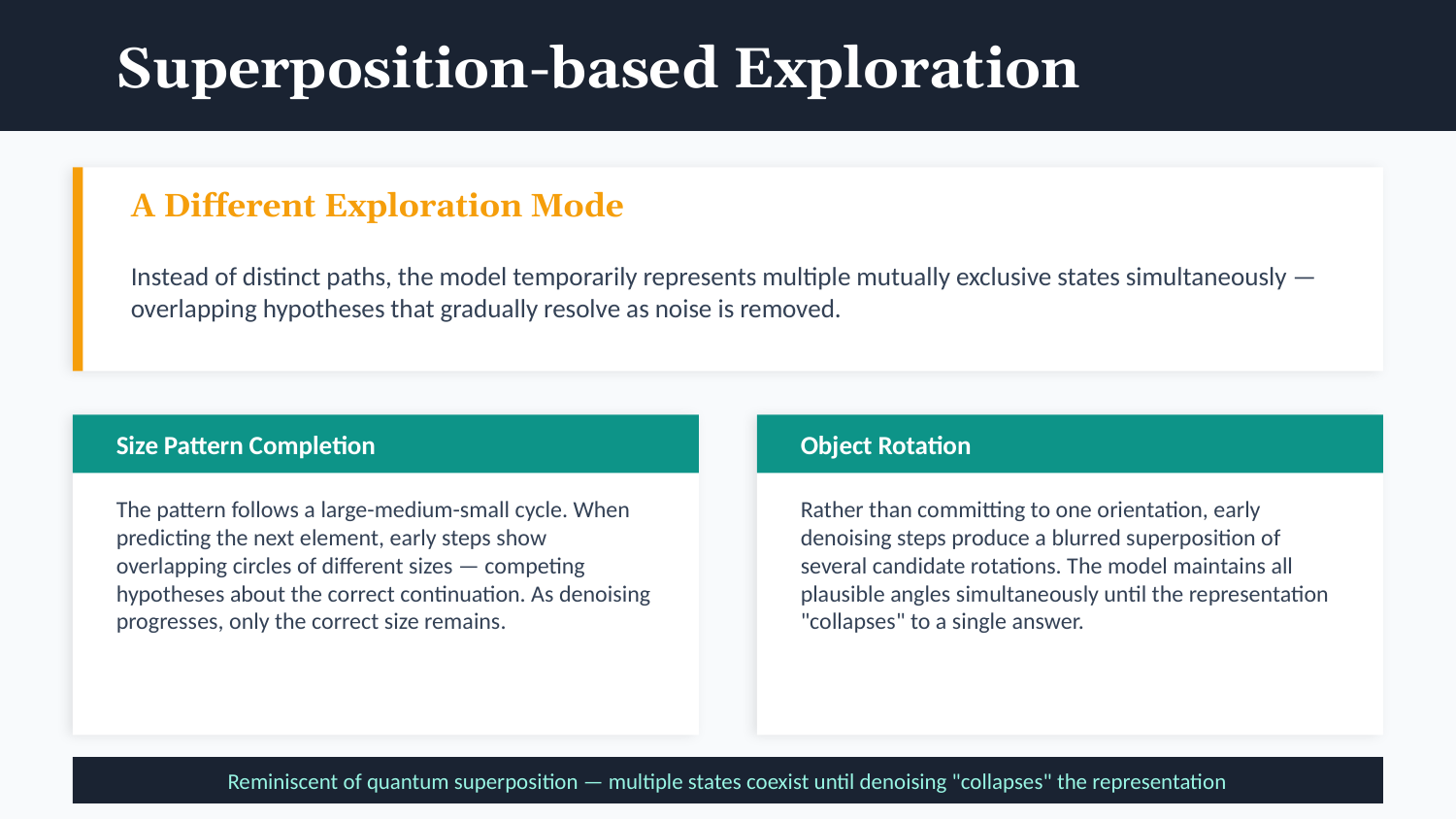

Superposition-based Exploration

A Different Exploration Mode
Instead of distinct paths, the model temporarily represents multiple mutually exclusive states simultaneously — overlapping hypotheses that gradually resolve as noise is removed.

Size Pattern Completion
Object Rotation
The pattern follows a large-medium-small cycle. When predicting the next element, early steps show overlapping circles of different sizes — competing hypotheses about the correct continuation. As denoising progresses, only the correct size remains.
Rather than committing to one orientation, early denoising steps produce a blurred superposition of several candidate rotations. The model maintains all plausible angles simultaneously until the representation "collapses" to a single answer.

Reminiscent of quantum superposition — multiple states coexist until denoising "collapses" the representation